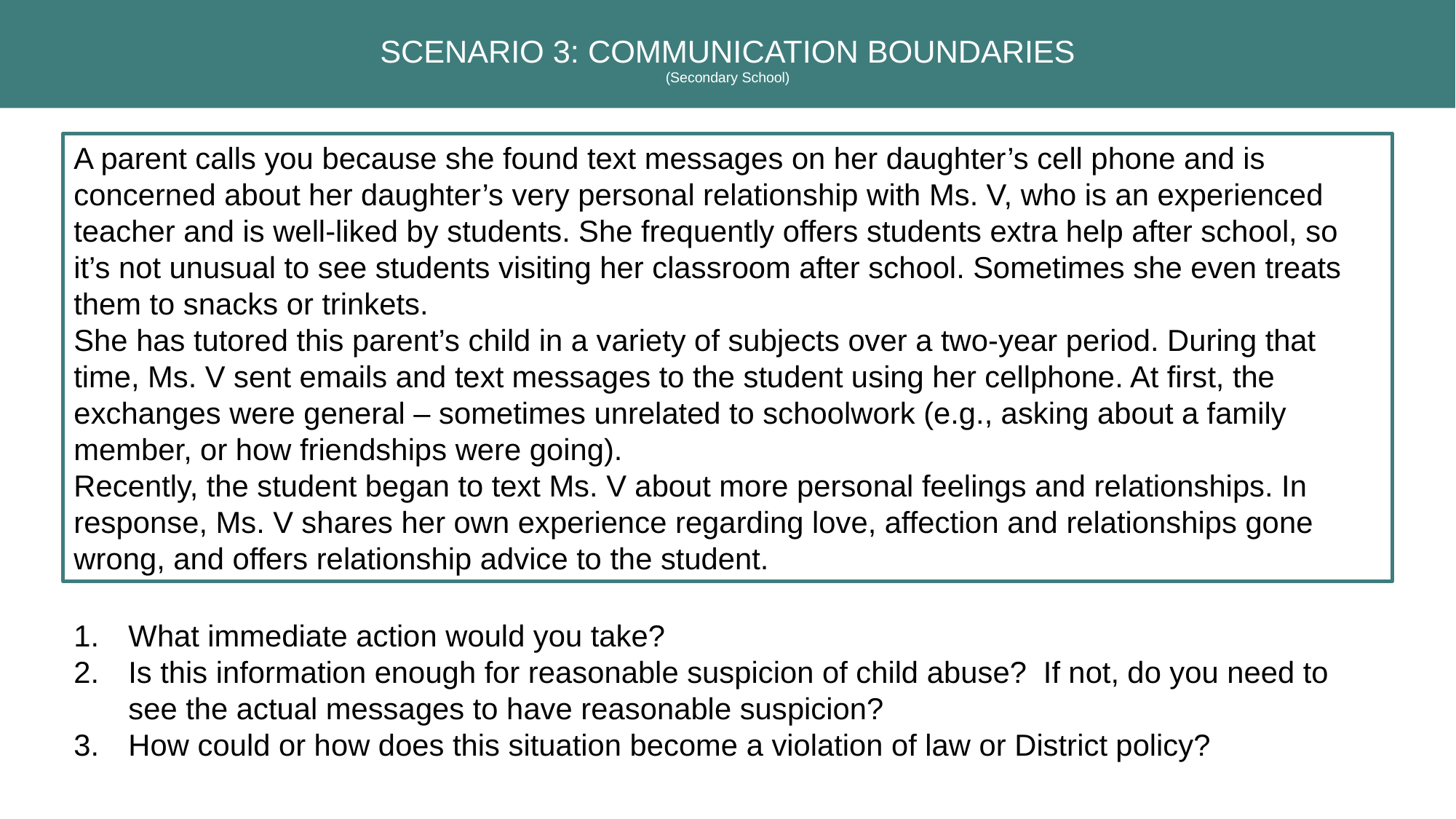

# SCENARIO 3: COMMUNICATION BOUNDARIES (Secondary School)
A parent calls you because she found text messages on her daughter’s cell phone and is concerned about her daughter’s very personal relationship with Ms. V, who is an experienced teacher and is well-liked by students. She frequently offers students extra help after school, so it’s not unusual to see students visiting her classroom after school. Sometimes she even treats them to snacks or trinkets.
She has tutored this parent’s child in a variety of subjects over a two-year period. During that time, Ms. V sent emails and text messages to the student using her cellphone. At first, the exchanges were general – sometimes unrelated to schoolwork (e.g., asking about a family member, or how friendships were going).
Recently, the student began to text Ms. V about more personal feelings and relationships. In response, Ms. V shares her own experience regarding love, affection and relationships gone wrong, and offers relationship advice to the student.
What immediate action would you take?
Is this information enough for reasonable suspicion of child abuse?  If not, do you need to see the actual messages to have reasonable suspicion?
How could or how does this situation become a violation of law or District policy?